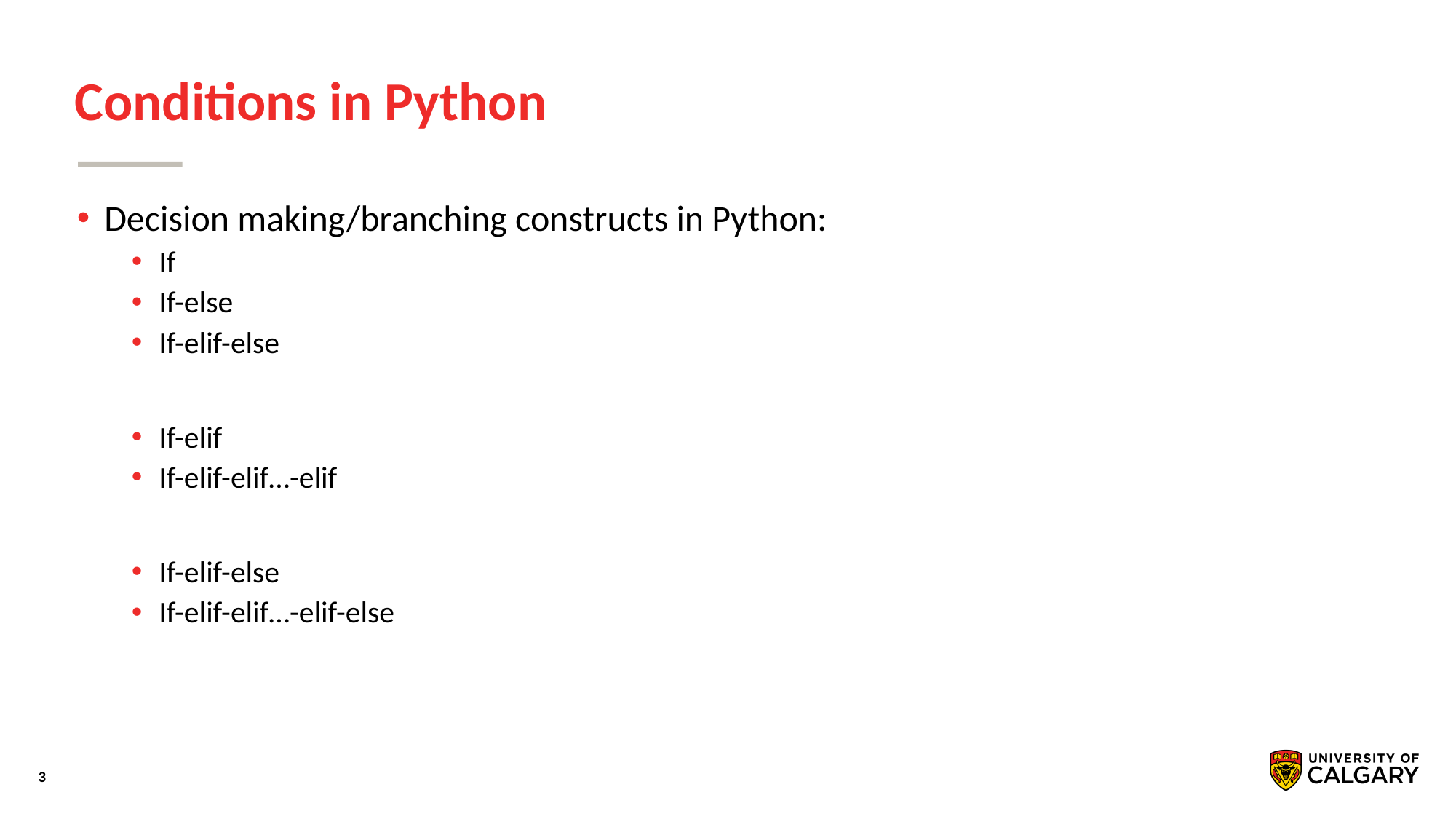

# Conditions in Python
Decision making/branching constructs in Python:
If
If-else
If-elif-else

If-elif
If-elif-elif…-elif

If-elif-else
If-elif-elif…-elif-else